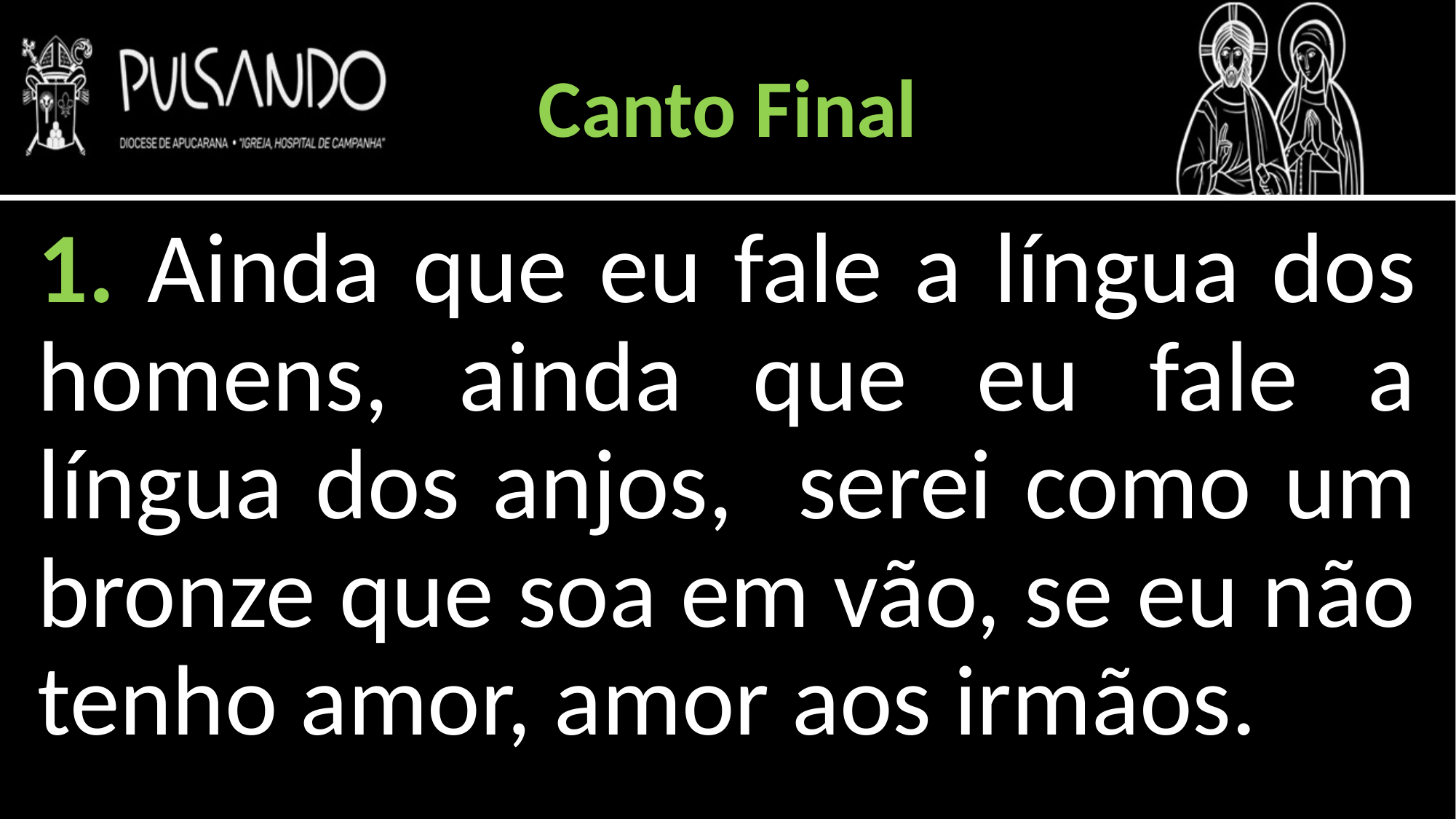

Canto Final
1. Ainda que eu fale a língua dos homens, ainda que eu fale a língua dos anjos,  serei como um bronze que soa em vão, se eu não tenho amor, amor aos irmãos.